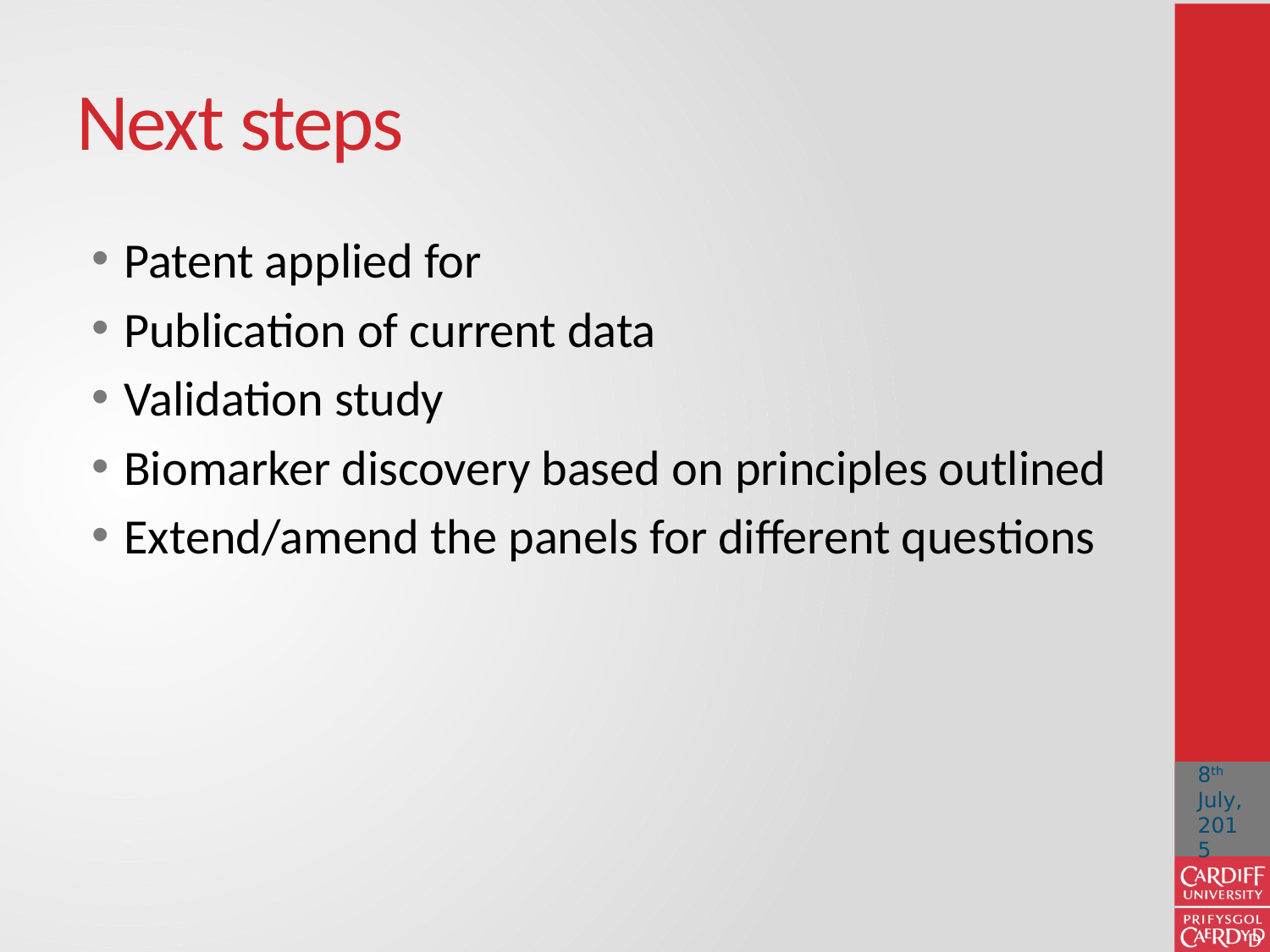

# Next steps
Patent applied for
Publication of current data
Validation study
Biomarker discovery based on principles outlined
Extend/amend the panels for different questions

8th July, 2015